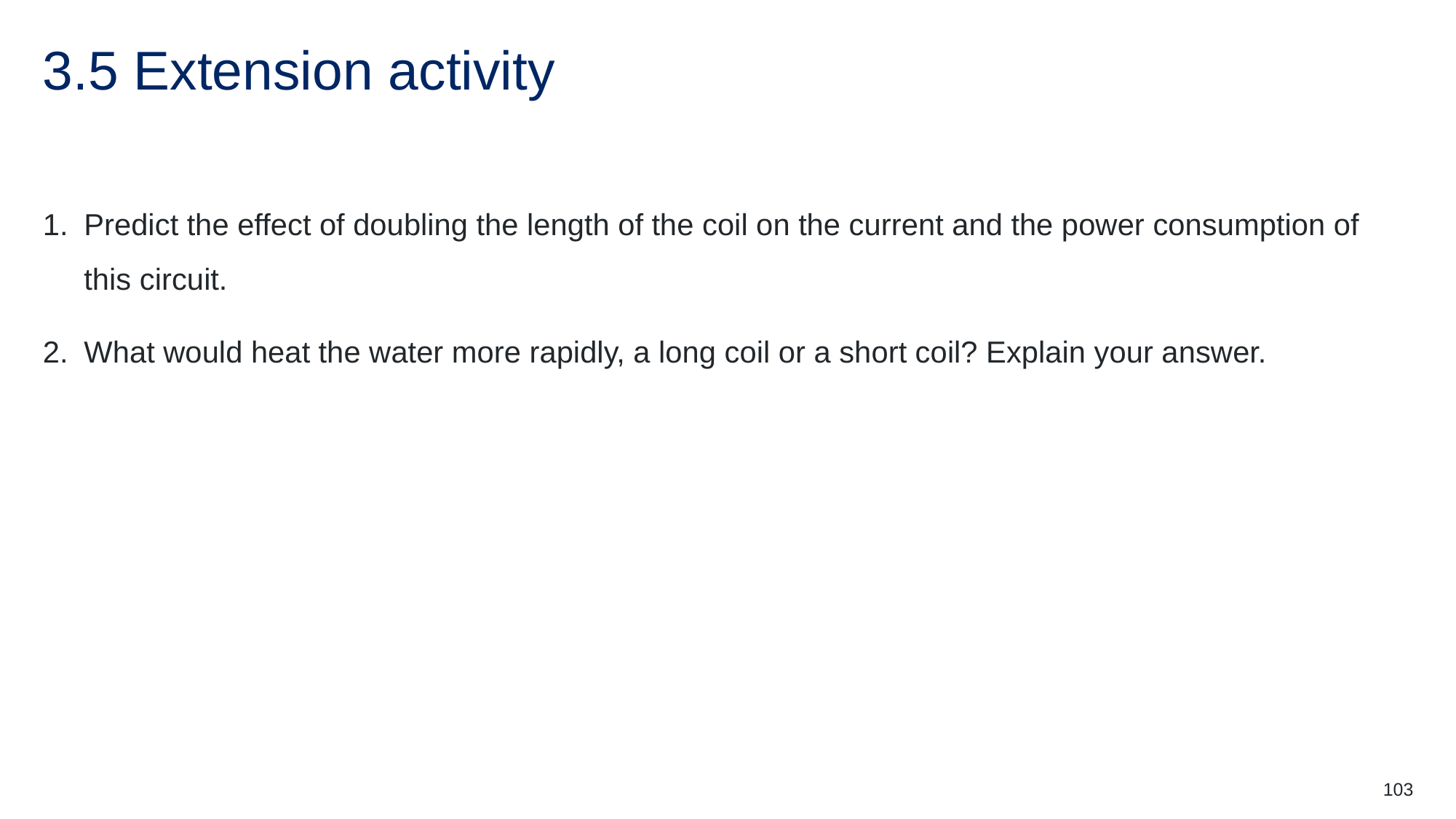

# 3.5 Extension activity
Predict the effect of doubling the length of the coil on the current and the power consumption of this circuit.
What would heat the water more rapidly, a long coil or a short coil? Explain your answer.
103